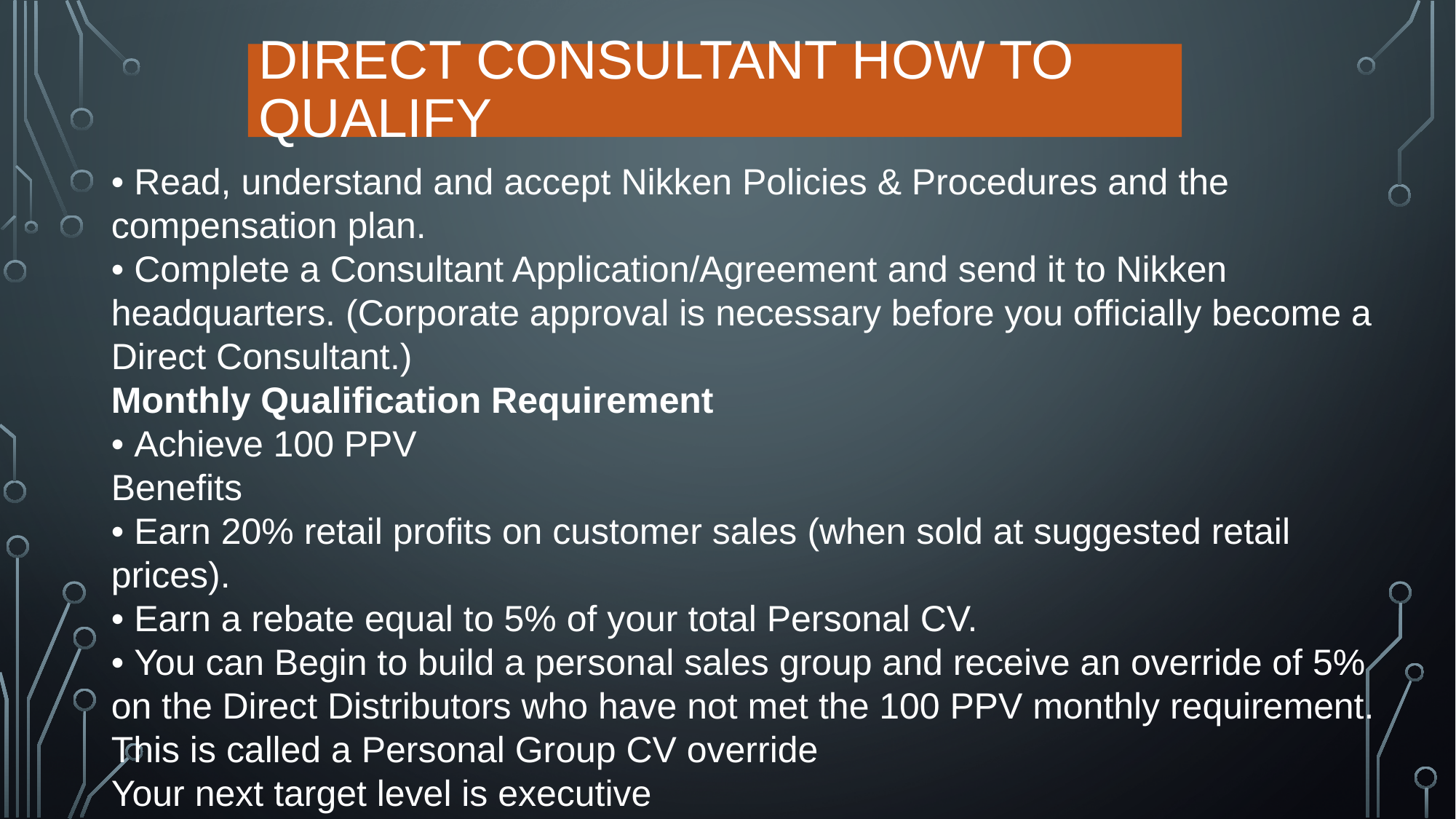

# Direct Consultant How to Qualify
• Read, understand and accept Nikken Policies & Procedures and the compensation plan.
• Complete a Consultant Application/Agreement and send it to Nikken headquarters. (Corporate approval is necessary before you officially become a Direct Consultant.)
Monthly Qualification Requirement
• Achieve 100 PPV
Benefits
• Earn 20% retail profits on customer sales (when sold at suggested retail prices).
• Earn a rebate equal to 5% of your total Personal CV.
• You can Begin to build a personal sales group and receive an override of 5% on the Direct Distributors who have not met the 100 PPV monthly requirement. This is called a Personal Group CV override
Your next target level is executive